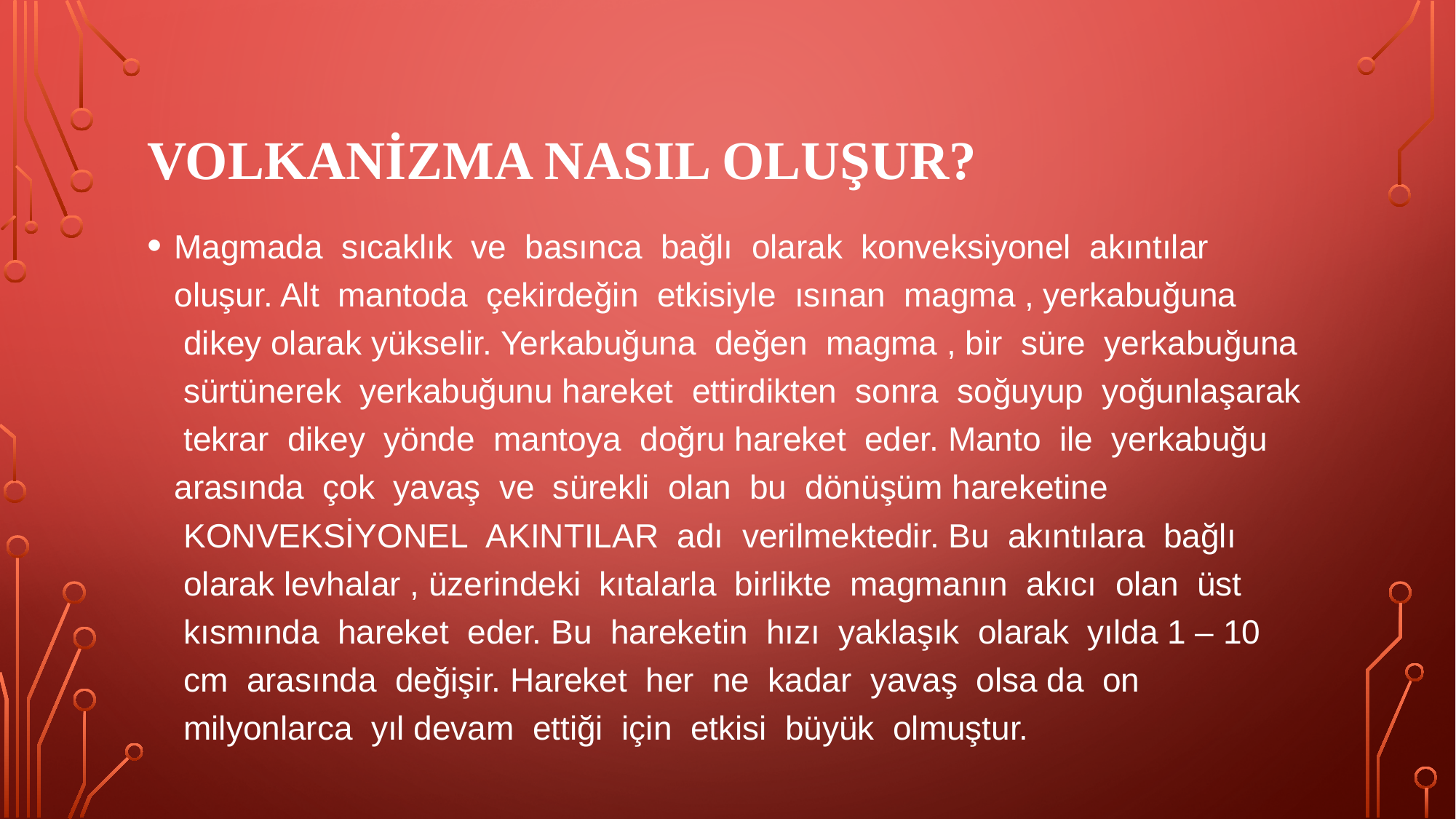

# VolkaniZma Nasıl Oluşur?
Magmada  sıcaklık  ve  basınca  bağlı  olarak  konveksiyonel  akıntılar oluşur. Alt  mantoda  çekirdeğin  etkisiyle  ısınan  magma , yerkabuğuna  dikey olarak yükselir. Yerkabuğuna  değen  magma , bir  süre  yerkabuğuna  sürtünerek  yerkabuğunu hareket  ettirdikten  sonra  soğuyup  yoğunlaşarak  tekrar  dikey  yönde  mantoya  doğru hareket  eder. Manto  ile  yerkabuğu arasında  çok  yavaş  ve  sürekli  olan  bu  dönüşüm hareketine  KONVEKSİYONEL  AKINTILAR  adı  verilmektedir. Bu  akıntılara  bağlı  olarak levhalar , üzerindeki  kıtalarla  birlikte  magmanın  akıcı  olan  üst  kısmında  hareket  eder. Bu  hareketin  hızı  yaklaşık  olarak  yılda 1 – 10  cm  arasında  değişir. Hareket  her  ne  kadar  yavaş  olsa da  on  milyonlarca  yıl devam  ettiği  için  etkisi  büyük  olmuştur.